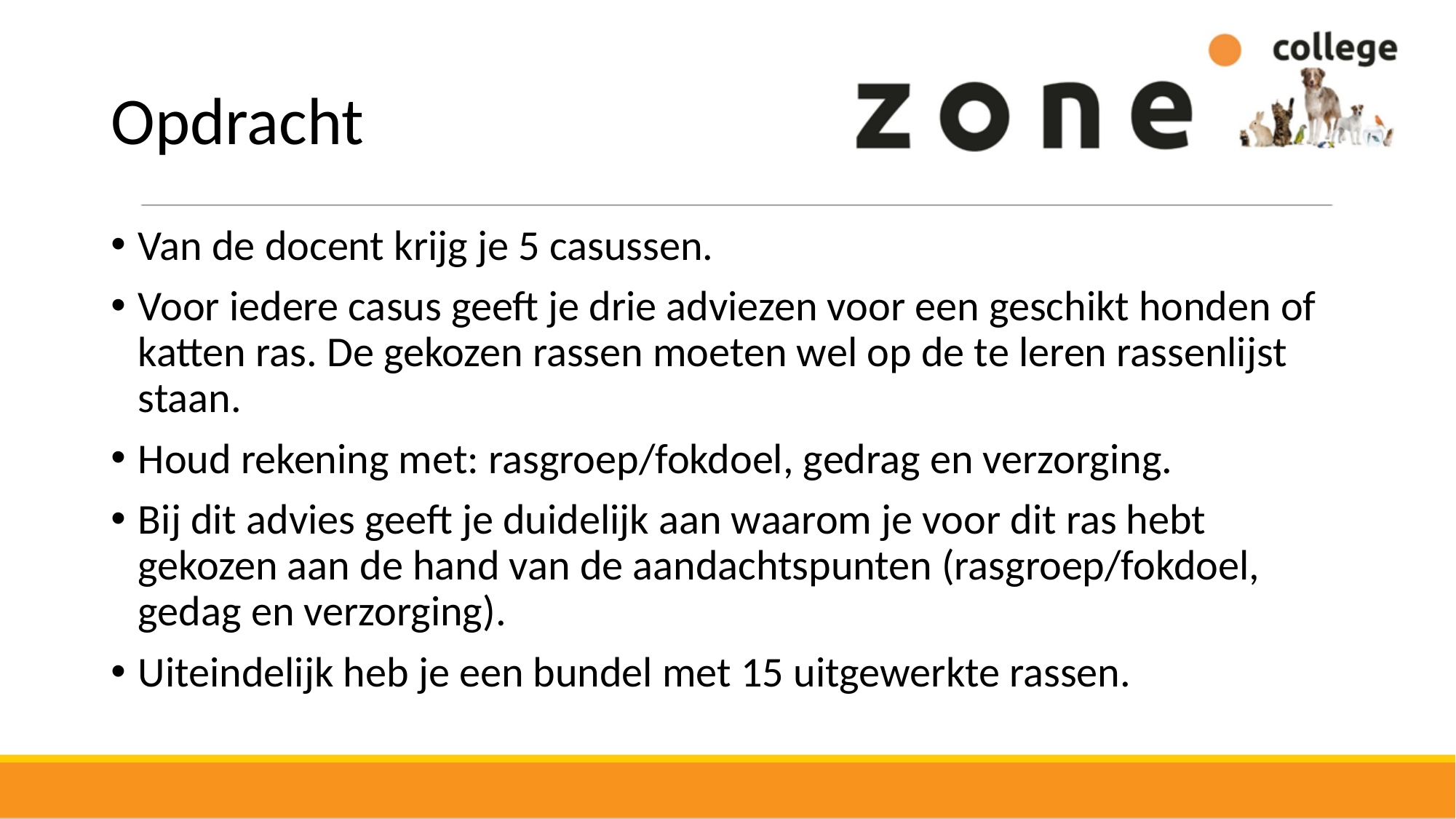

# Opdracht
Van de docent krijg je 5 casussen.
Voor iedere casus geeft je drie adviezen voor een geschikt honden of katten ras. De gekozen rassen moeten wel op de te leren rassenlijst staan.
Houd rekening met: rasgroep/fokdoel, gedrag en verzorging.
Bij dit advies geeft je duidelijk aan waarom je voor dit ras hebt gekozen aan de hand van de aandachtspunten (rasgroep/fokdoel, gedag en verzorging).
Uiteindelijk heb je een bundel met 15 uitgewerkte rassen.